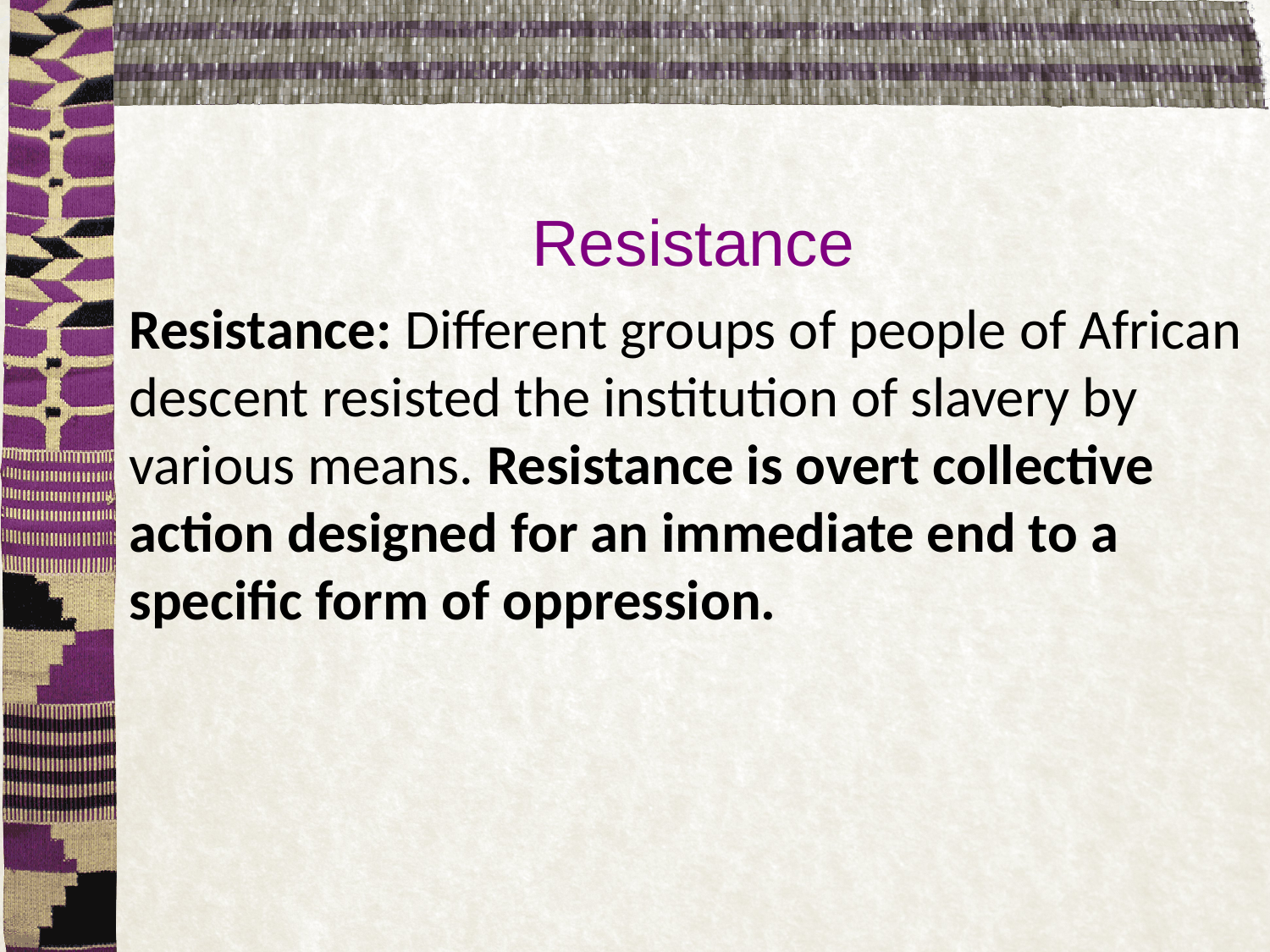

# Resistance
Resistance: Different groups of people of African descent resisted the institution of slavery by various means. Resistance is overt collective action designed for an immediate end to a specific form of oppression.